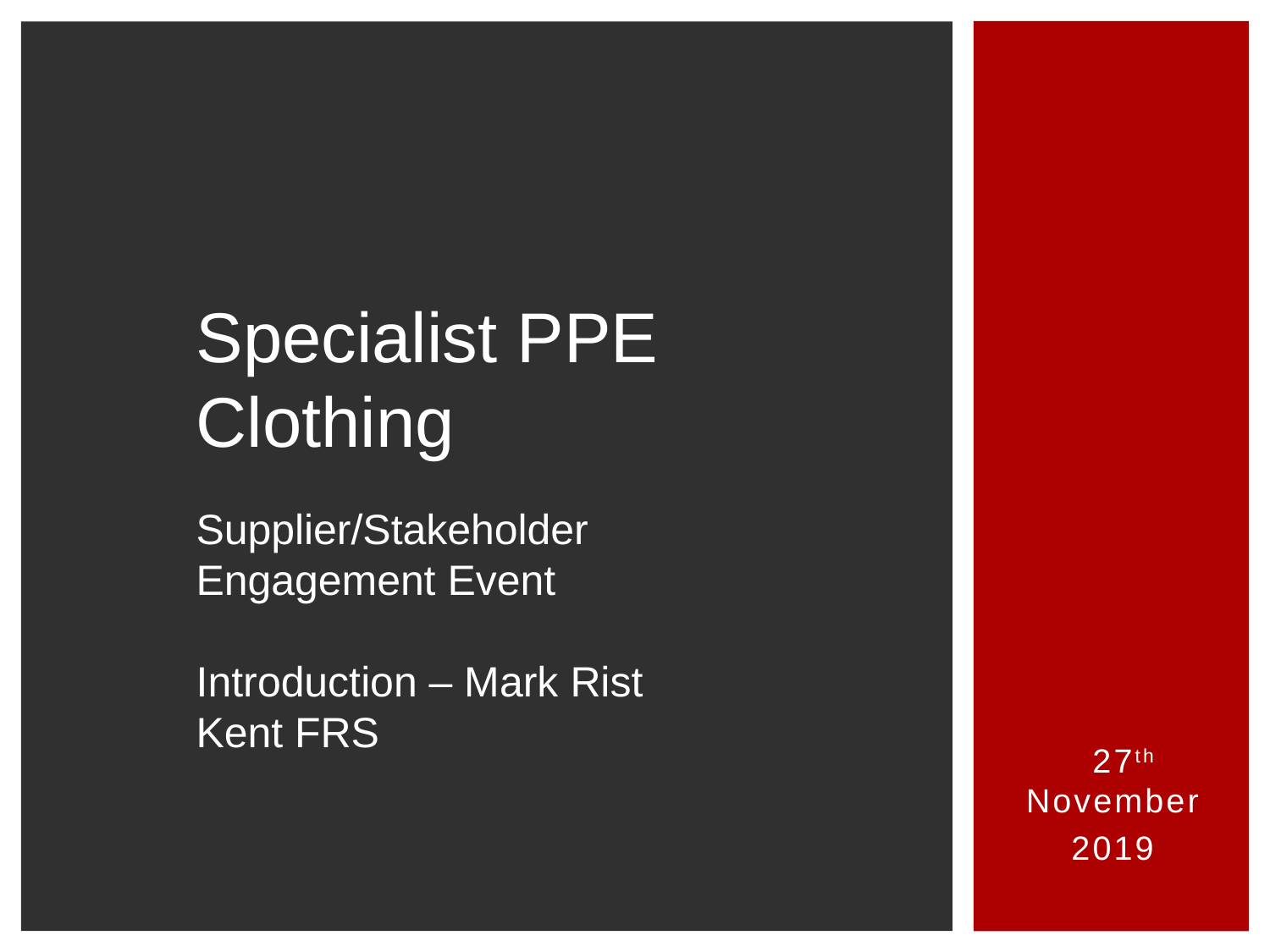

Specialist PPE Clothing
Supplier/Stakeholder Engagement Event

Introduction – Mark Rist
Kent FRS
  27th November
2019